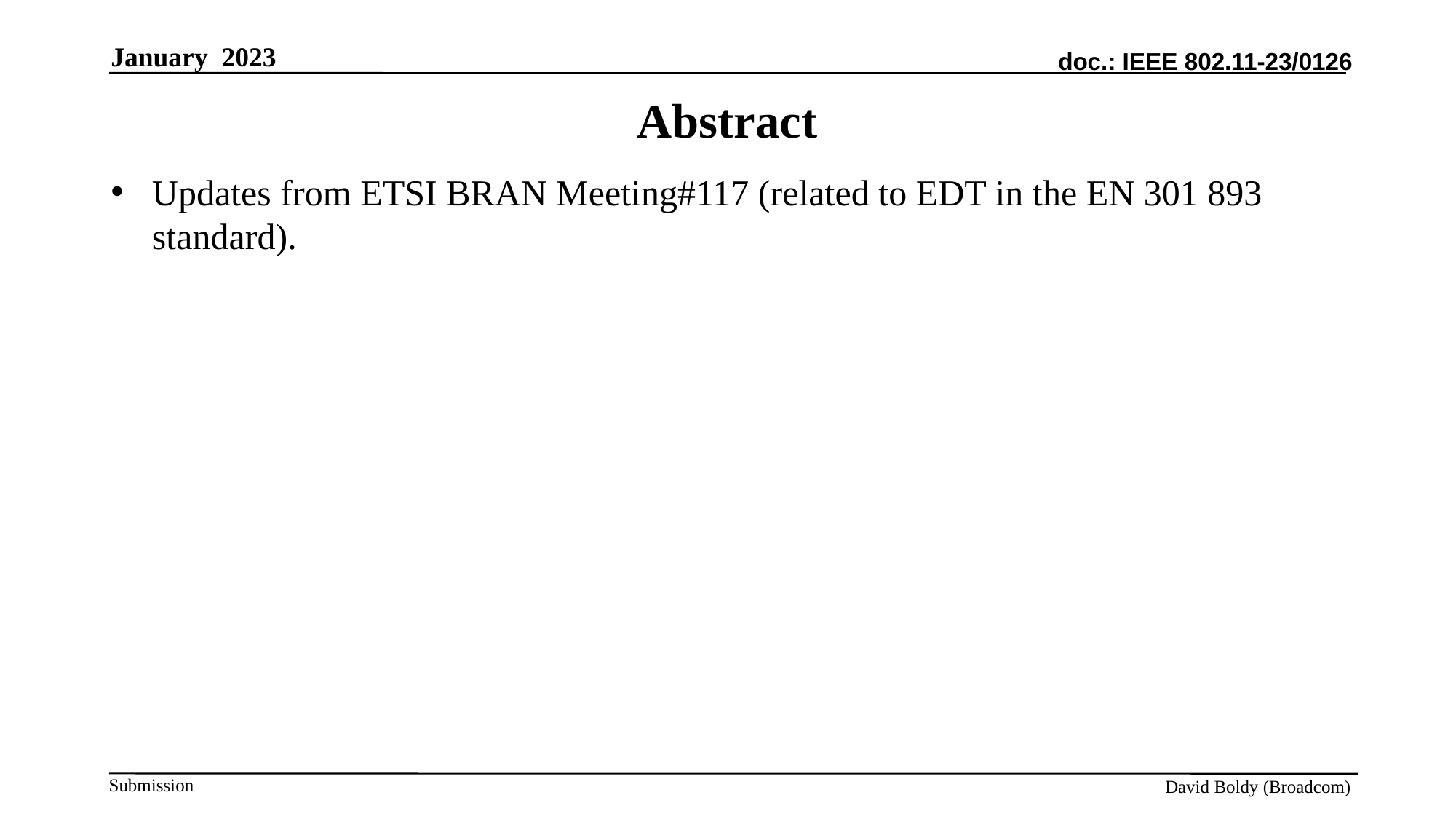

January  2023
# Abstract
Updates from ETSI BRAN Meeting#117 (related to EDT in the EN 301 893 standard).
David Boldy (Broadcom)